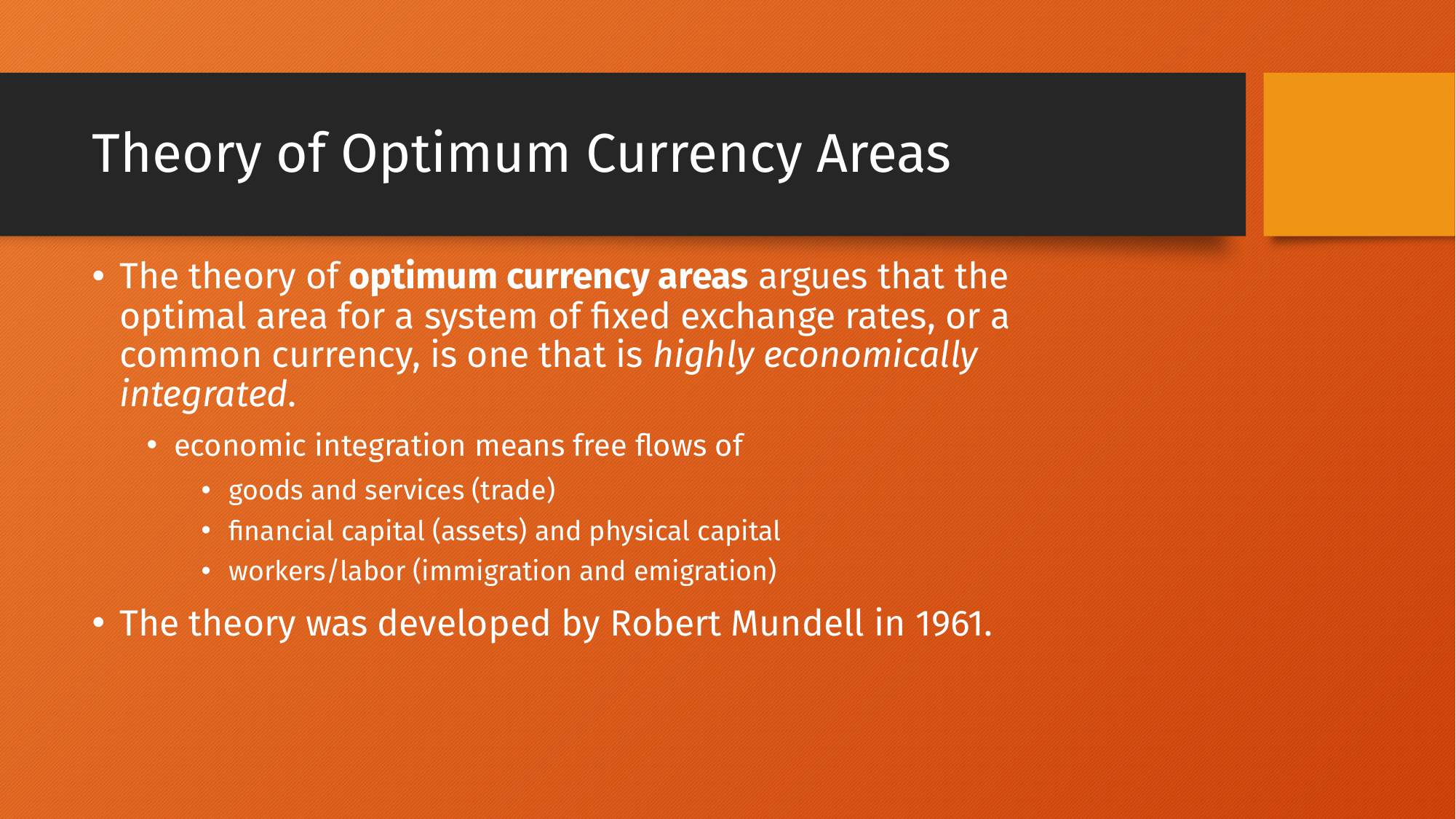

# Theory of Optimum Currency Areas
The theory of optimum currency areas argues that the optimal area for a system of fixed exchange rates, or a common currency, is one that is highly economically integrated.
economic integration means free flows of
goods and services (trade)
financial capital (assets) and physical capital
workers/labor (immigration and emigration)
The theory was developed by Robert Mundell in 1961.